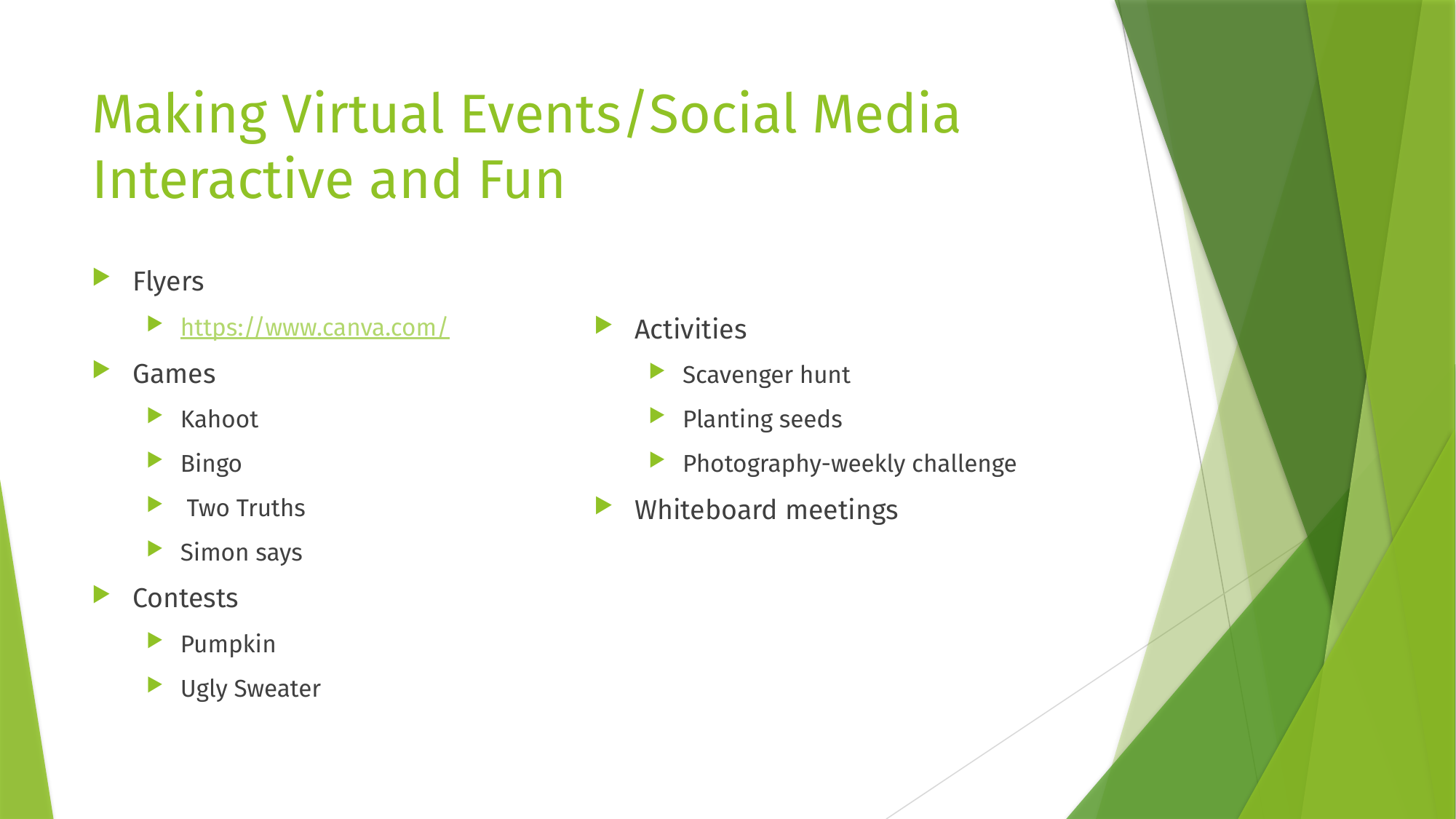

# Making Virtual Events/Social Media Interactive and Fun
Flyers
https://www.canva.com/
Games
Kahoot
Bingo
 Two Truths
Simon says
Contests
Pumpkin
Ugly Sweater

Activities
Scavenger hunt
Planting seeds
Photography-weekly challenge
Whiteboard meetings